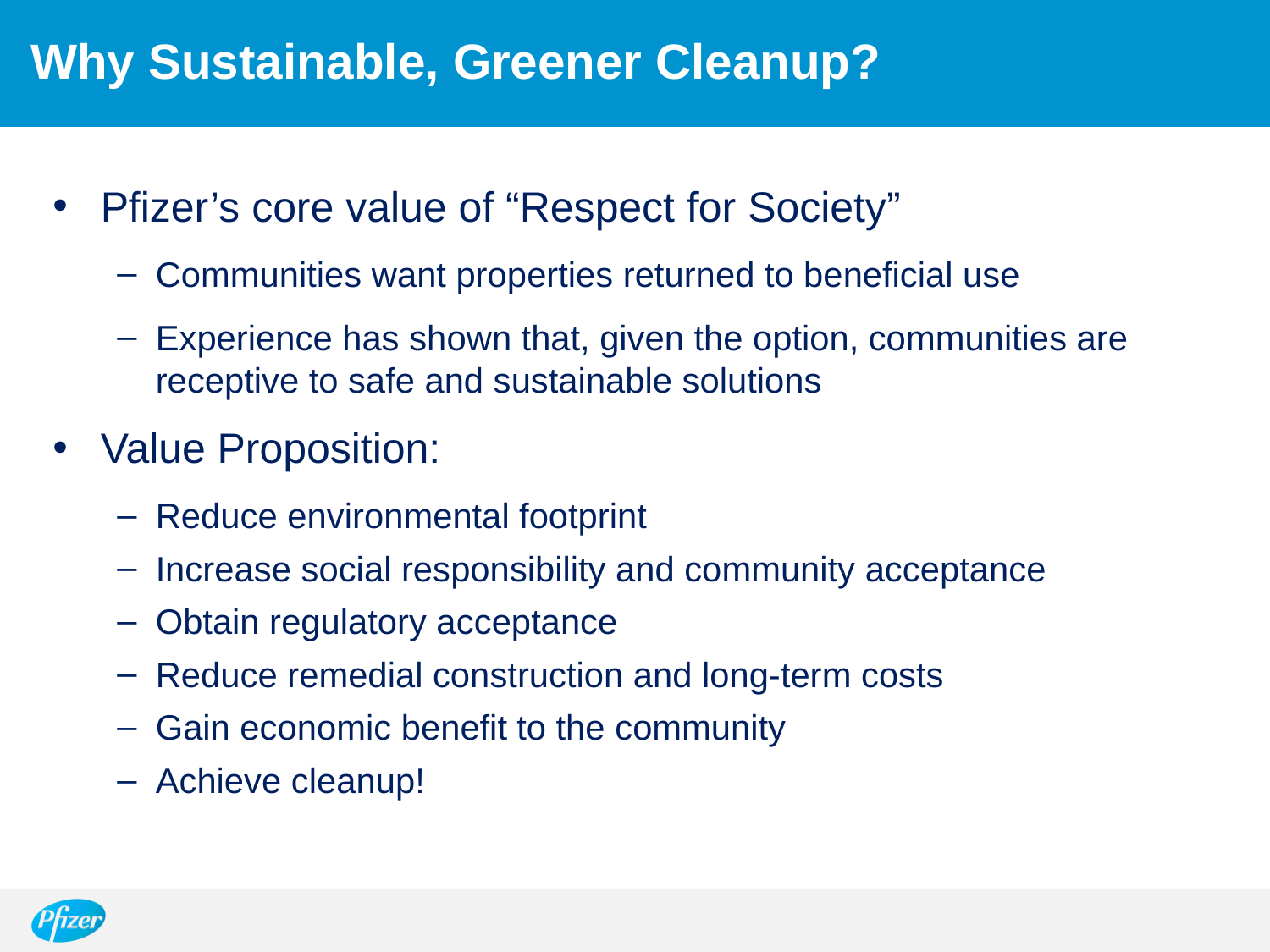

# Why Sustainable, Greener Cleanup?
Pfizer’s core value of “Respect for Society”
Communities want properties returned to beneficial use
Experience has shown that, given the option, communities are receptive to safe and sustainable solutions
Value Proposition:
Reduce environmental footprint
Increase social responsibility and community acceptance
Obtain regulatory acceptance
Reduce remedial construction and long-term costs
Gain economic benefit to the community
Achieve cleanup!